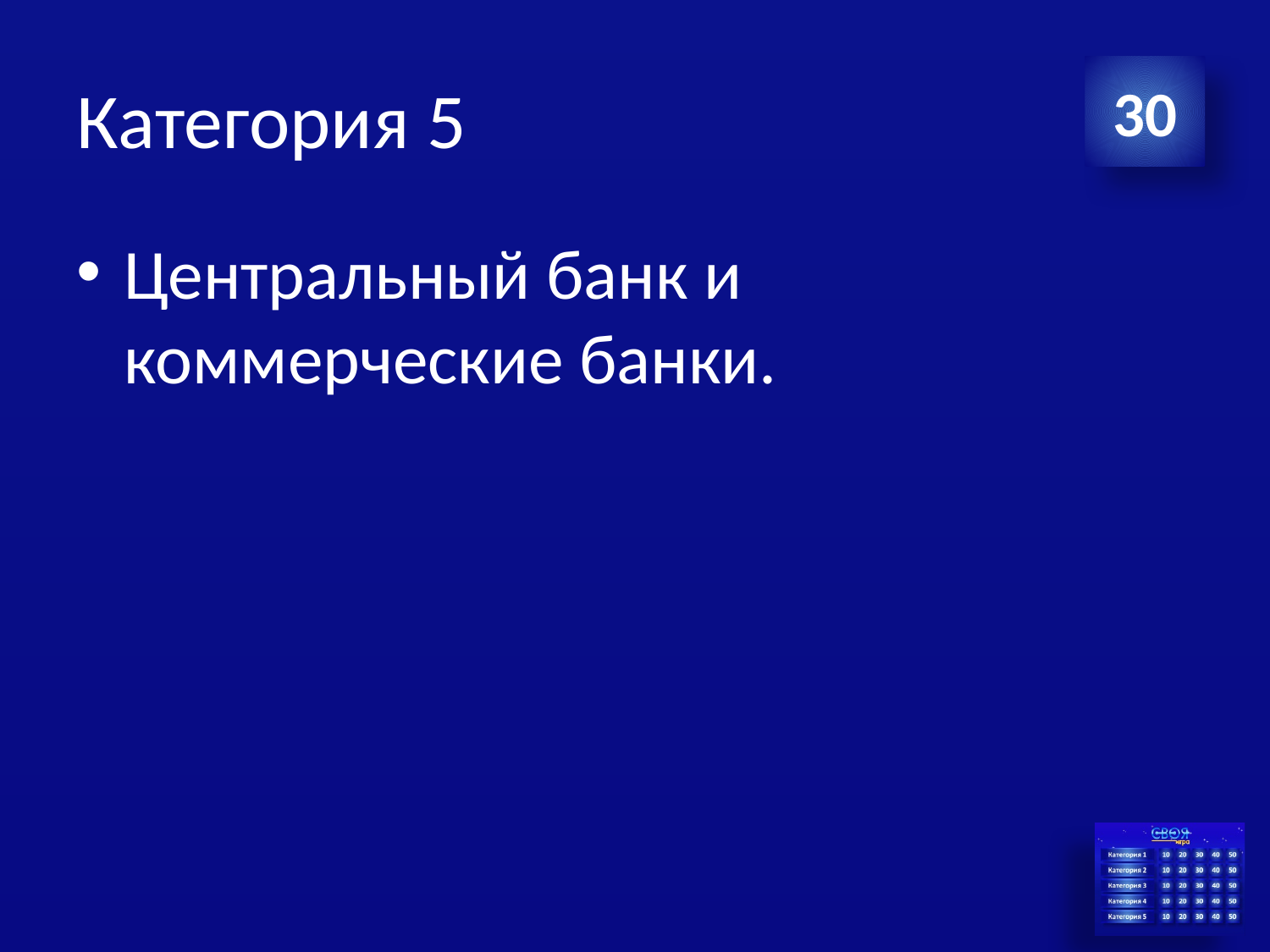

# Категория 5
30
Центральный банк и коммерческие банки.